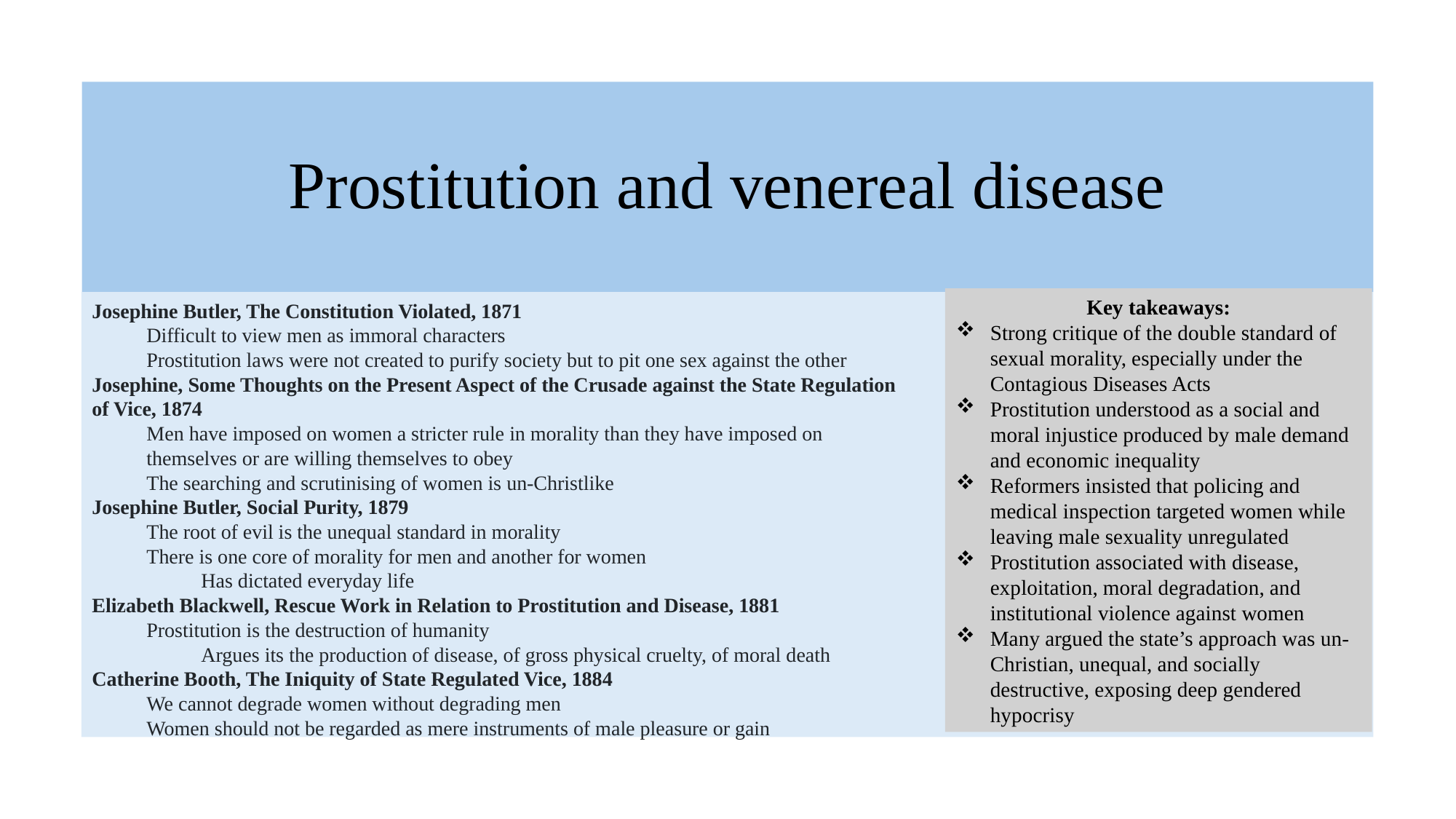

# Prostitution and venereal disease
Key takeaways:
Strong critique of the double standard of sexual morality, especially under the Contagious Diseases Acts
Prostitution understood as a social and moral injustice produced by male demand and economic inequality
Reformers insisted that policing and medical inspection targeted women while leaving male sexuality unregulated
Prostitution associated with disease, exploitation, moral degradation, and institutional violence against women
Many argued the state’s approach was un-Christian, unequal, and socially destructive, exposing deep gendered hypocrisy

Josephine Butler, The Constitution Violated, 1871
Difficult to view men as immoral characters
Prostitution laws were not created to purify society but to pit one sex against the other
Josephine, Some Thoughts on the Present Aspect of the Crusade against the State Regulation of Vice, 1874
Men have imposed on women a stricter rule in morality than they have imposed on themselves or are willing themselves to obey
The searching and scrutinising of women is un-Christlike
Josephine Butler, Social Purity, 1879
The root of evil is the unequal standard in morality
There is one core of morality for men and another for women
Has dictated everyday life
Elizabeth Blackwell, Rescue Work in Relation to Prostitution and Disease, 1881
Prostitution is the destruction of humanity
Argues its the production of disease, of gross physical cruelty, of moral death
Catherine Booth, The Iniquity of State Regulated Vice, 1884
We cannot degrade women without degrading men
Women should not be regarded as mere instruments of male pleasure or gain